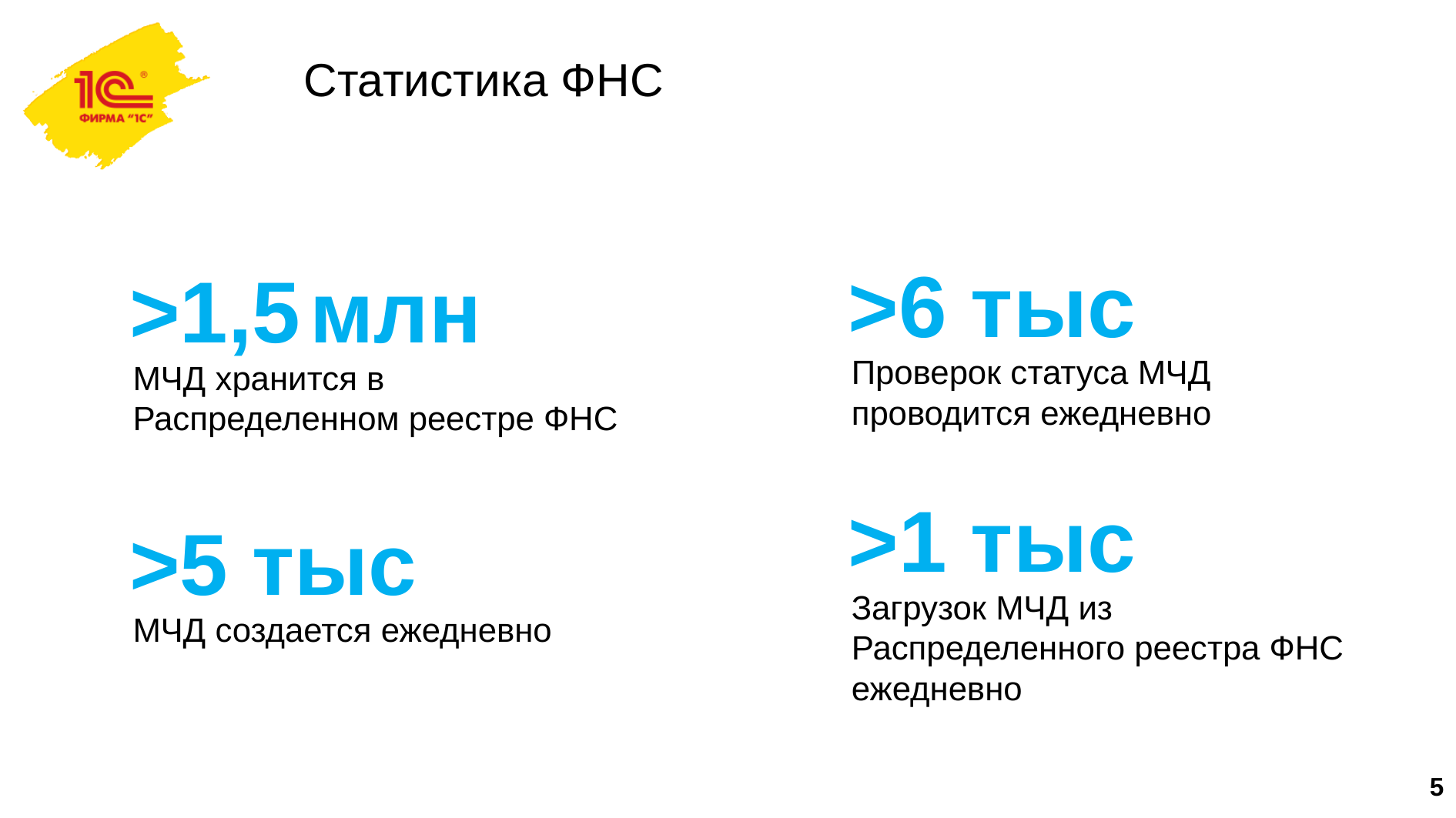

# Статистика ФНС
>6 тыс
>1,5 млн
Проверок статуса МЧД проводится ежедневно
МЧД хранится в Распределенном реестре ФНС
>1 тыс
>5 тыс
Загрузок МЧД из Распределенного реестра ФНС ежедневно
МЧД создается ежедневно